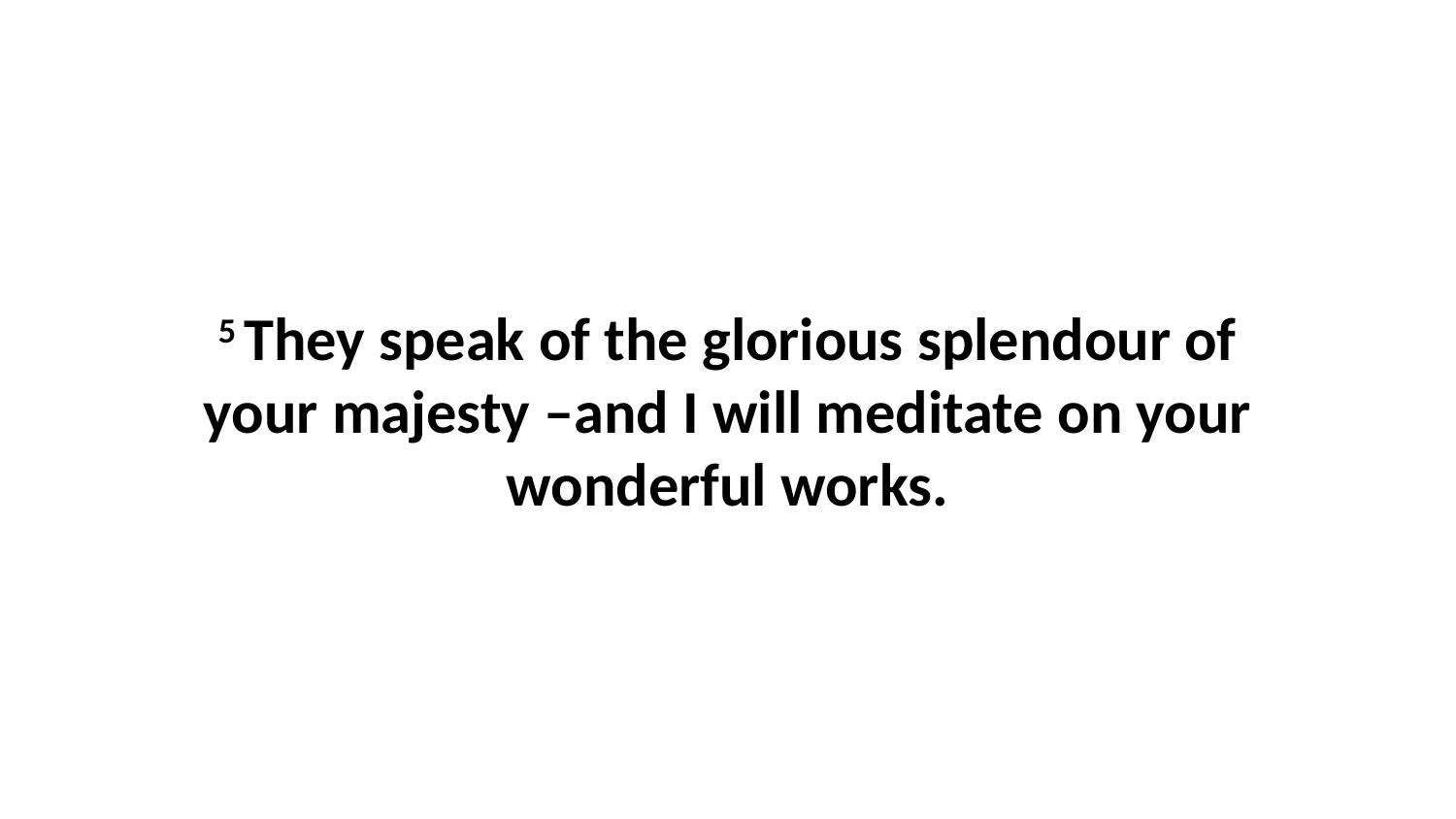

5 They speak of the glorious splendour of your majesty –and I will meditate on your wonderful works.